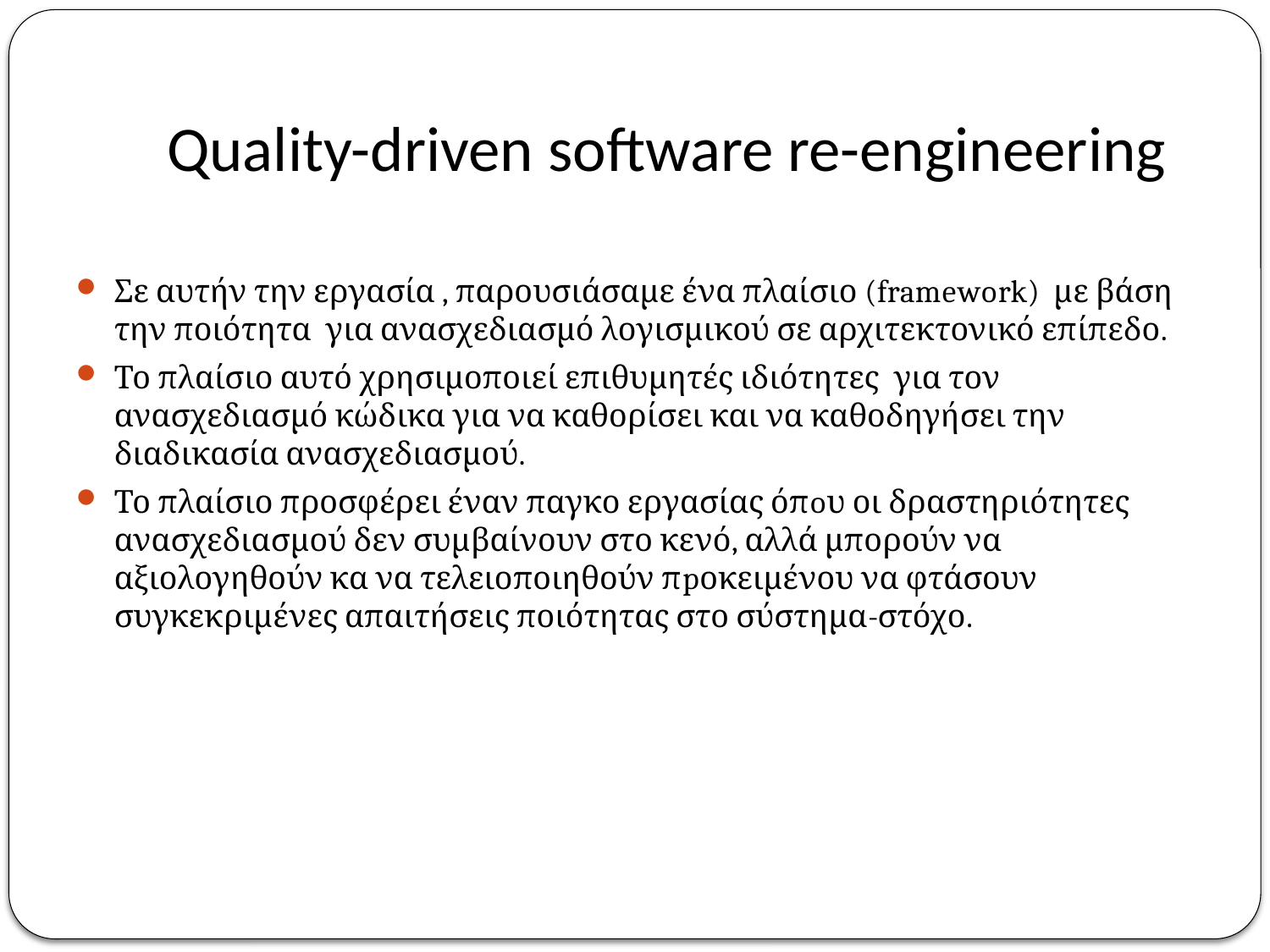

# Quality-driven software re-engineering
Σε αυτήν την εργασία , παρουσιάσαμε ένα πλαίσιο (framework)  με βάση την ποιότητα  για ανασχεδιασμό λογισμικού σε αρχιτεκτονικό επίπεδο.
Το πλαίσιο αυτό χρησιμοποιεί επιθυμητές ιδιότητες  για τον ανασχεδιασμό κώδικα για να καθορίσει και να καθοδηγήσει την διαδικασία ανασχεδιασμού.
Το πλαίσιο προσφέρει έναν παγκο εργασίας όπoυ οι δραστηριότητες ανασχεδιασμού δεν συμβαίνουν στο κενό, αλλά μπορούν να αξιολογηθούν κα να τελειοποιηθούν πpοκειμένου να φτάσουν συγκεκριμένες απαιτήσεις ποιότητας στο σύστημα-στόχο.